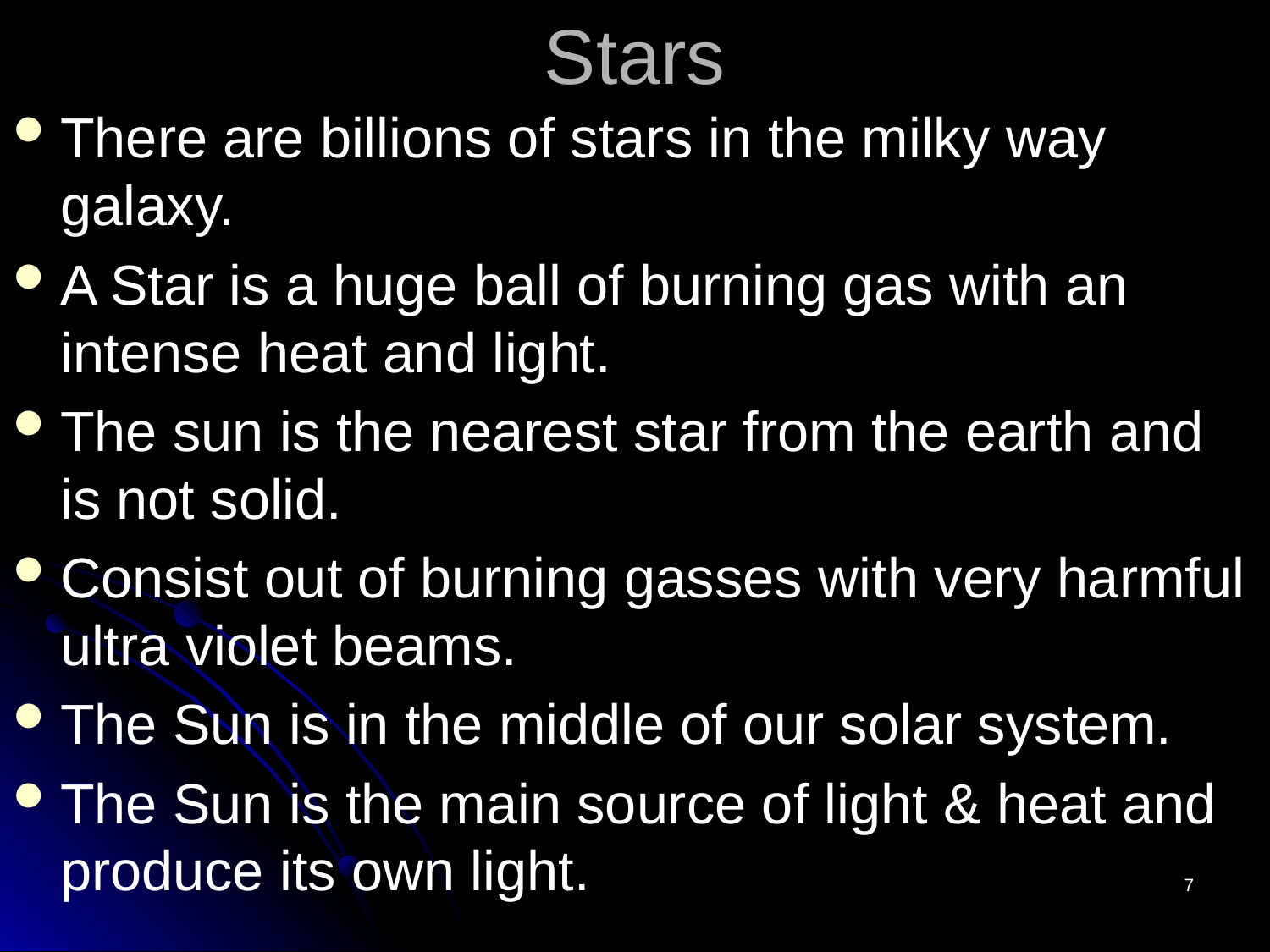

# Stars
There are billions of stars in the milky way galaxy.
A Star is a huge ball of burning gas with an intense heat and light.
The sun is the nearest star from the earth and is not solid.
Consist out of burning gasses with very harmful ultra violet beams.
The Sun is in the middle of our solar system.
The Sun is the main source of light & heat and produce its own light.

7